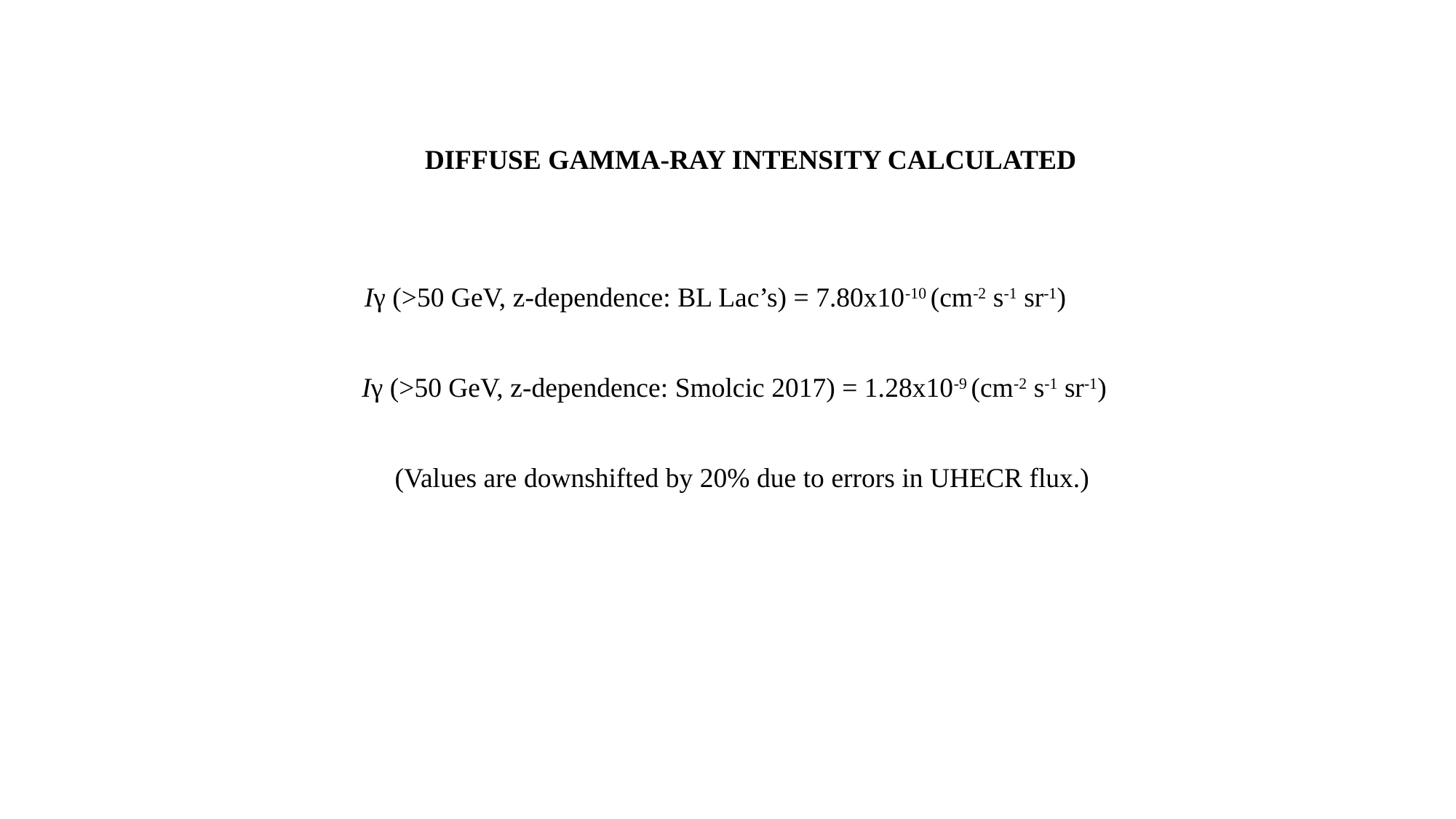

DIFFUSE GAMMA-RAY INTENSITY CALCULATED

 	          Iγ (>50 GeV, z-dependence: BL Lac’s) = 7.80x10-10 (cm-2 s-1 sr-1)

                    Iγ (>50 GeV, z-dependence: Smolcic 2017) = 1.28x10-9 (cm-2 s-1 sr-1)

                 (Values are downshifted by 20% due to errors in UHECR flux.)